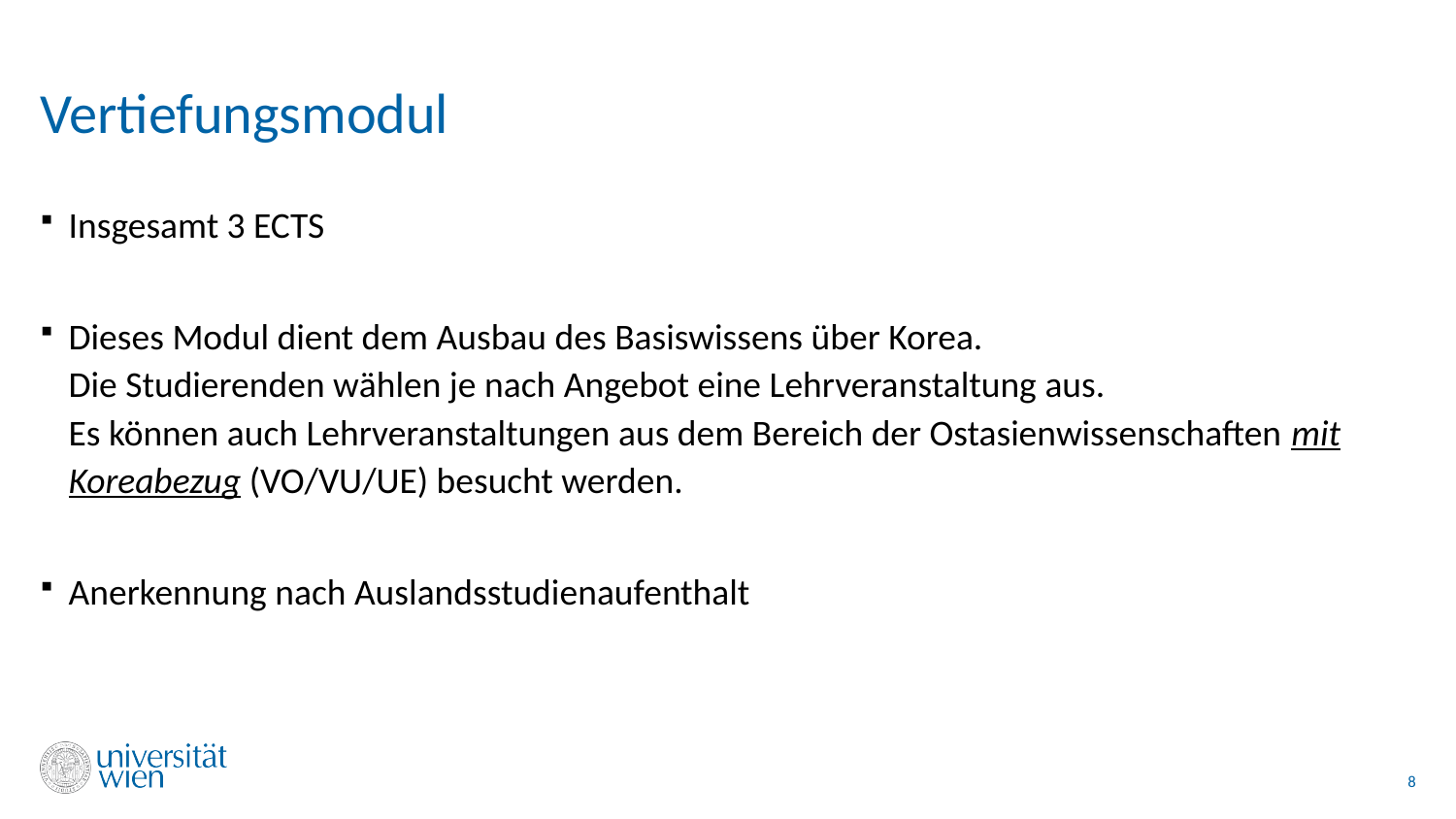

# Vertiefungsmodul
Insgesamt 3 ECTS

Dieses Modul dient dem Ausbau des Basiswissens über Korea.
Die Studierenden wählen je nach Angebot eine Lehrveranstaltung aus.
Es können auch Lehrveranstaltungen aus dem Bereich der Ostasienwissenschaften mit Koreabezug (VO/VU/UE) besucht werden.

Anerkennung nach Auslandsstudienaufenthalt
8